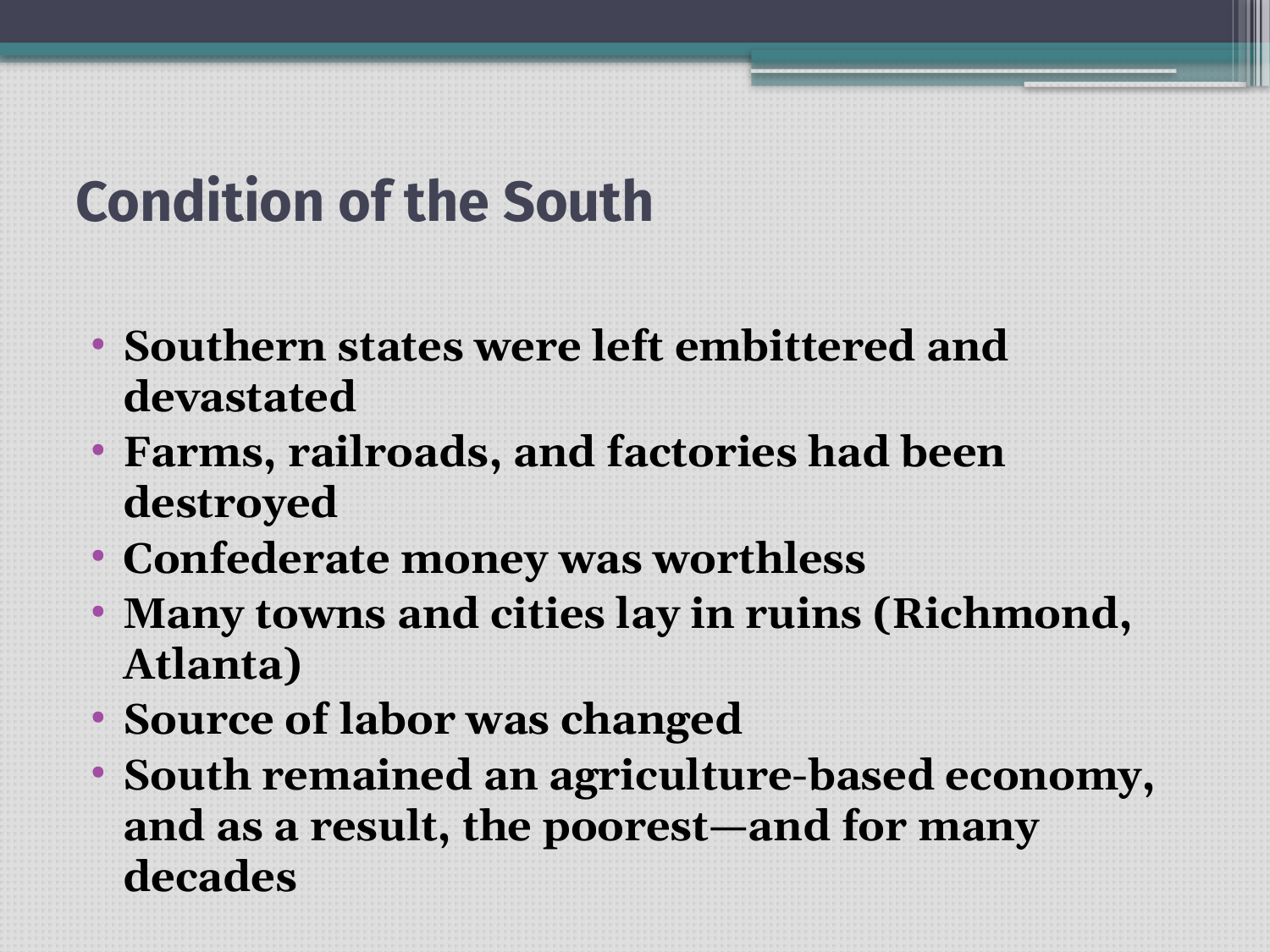

# Condition of the South
Southern states were left embittered and devastated
Farms, railroads, and factories had been destroyed
Confederate money was worthless
Many towns and cities lay in ruins (Richmond, Atlanta)
Source of labor was changed
South remained an agriculture-based economy, and as a result, the poorest—and for many decades